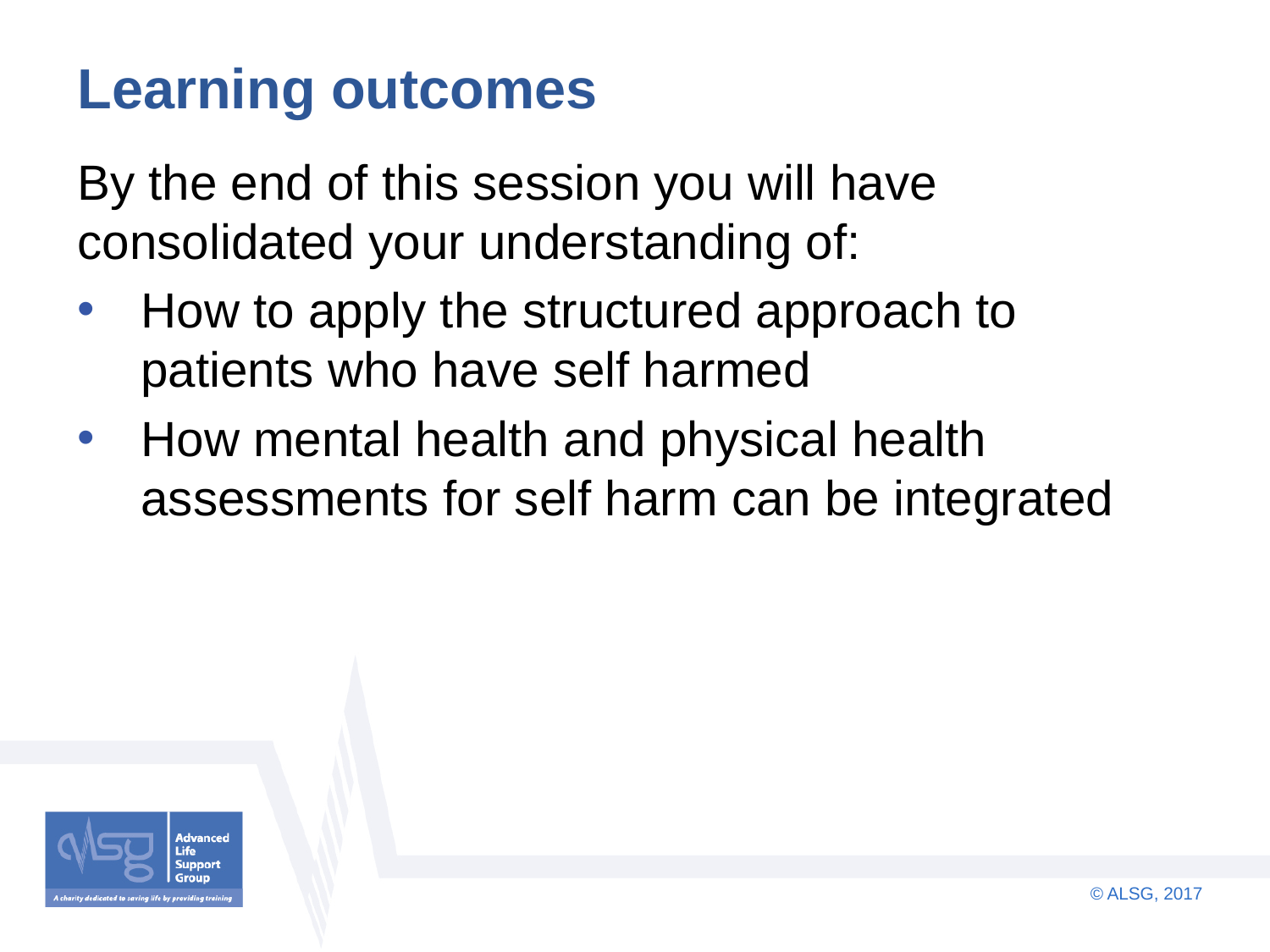

# Learning outcomes
By the end of this session you will have consolidated your understanding of:
How to apply the structured approach to patients who have self harmed
How mental health and physical health assessments for self harm can be integrated